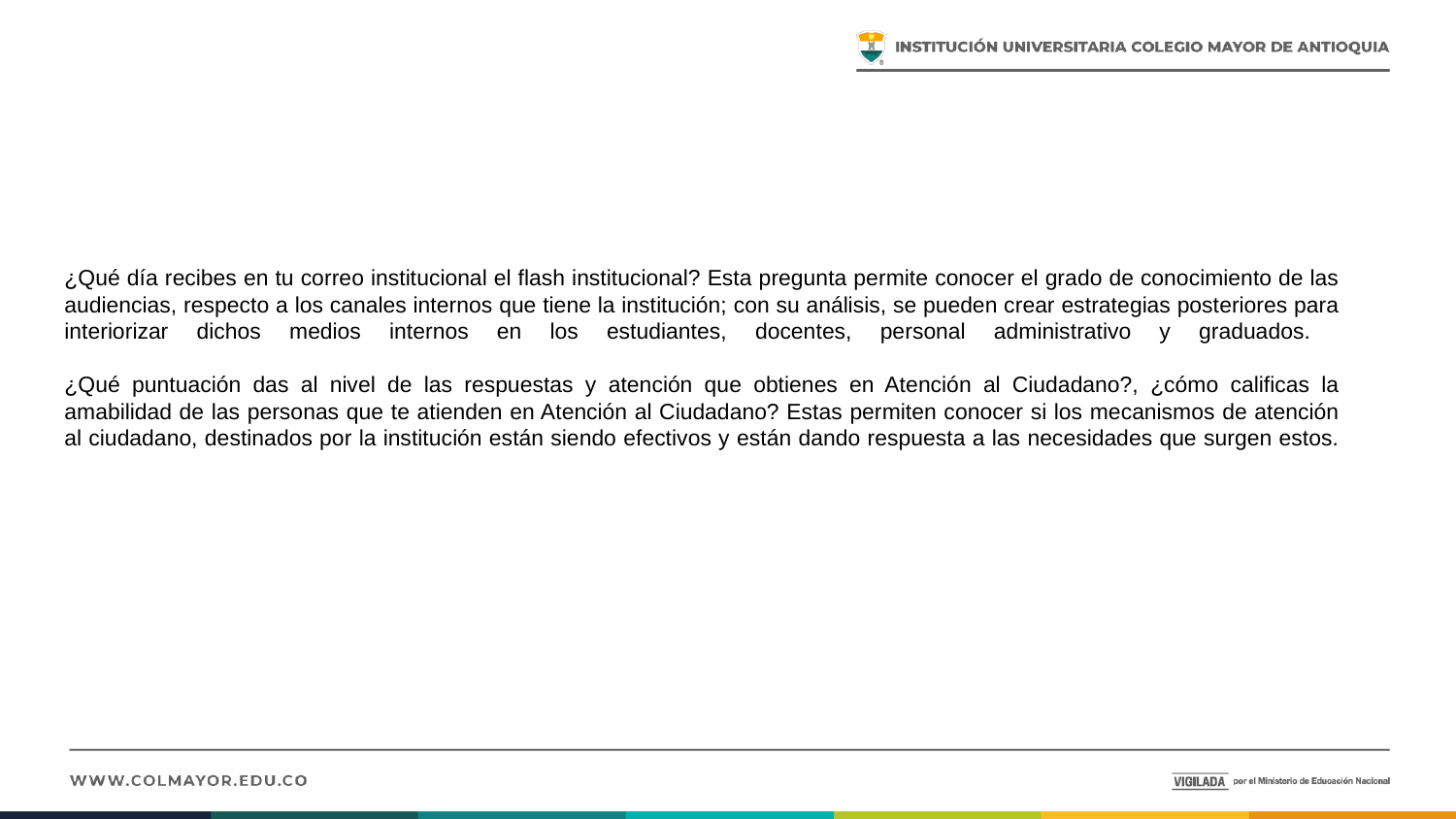

# ¿Qué día recibes en tu correo institucional el flash institucional? Esta pregunta permite conocer el grado de conocimiento de las audiencias, respecto a los canales internos que tiene la institución; con su análisis, se pueden crear estrategias posteriores para interiorizar dichos medios internos en los estudiantes, docentes, personal administrativo y graduados. ¿Qué puntuación das al nivel de las respuestas y atención que obtienes en Atención al Ciudadano?, ¿cómo calificas la amabilidad de las personas que te atienden en Atención al Ciudadano? Estas permiten conocer si los mecanismos de atención al ciudadano, destinados por la institución están siendo efectivos y están dando respuesta a las necesidades que surgen estos.